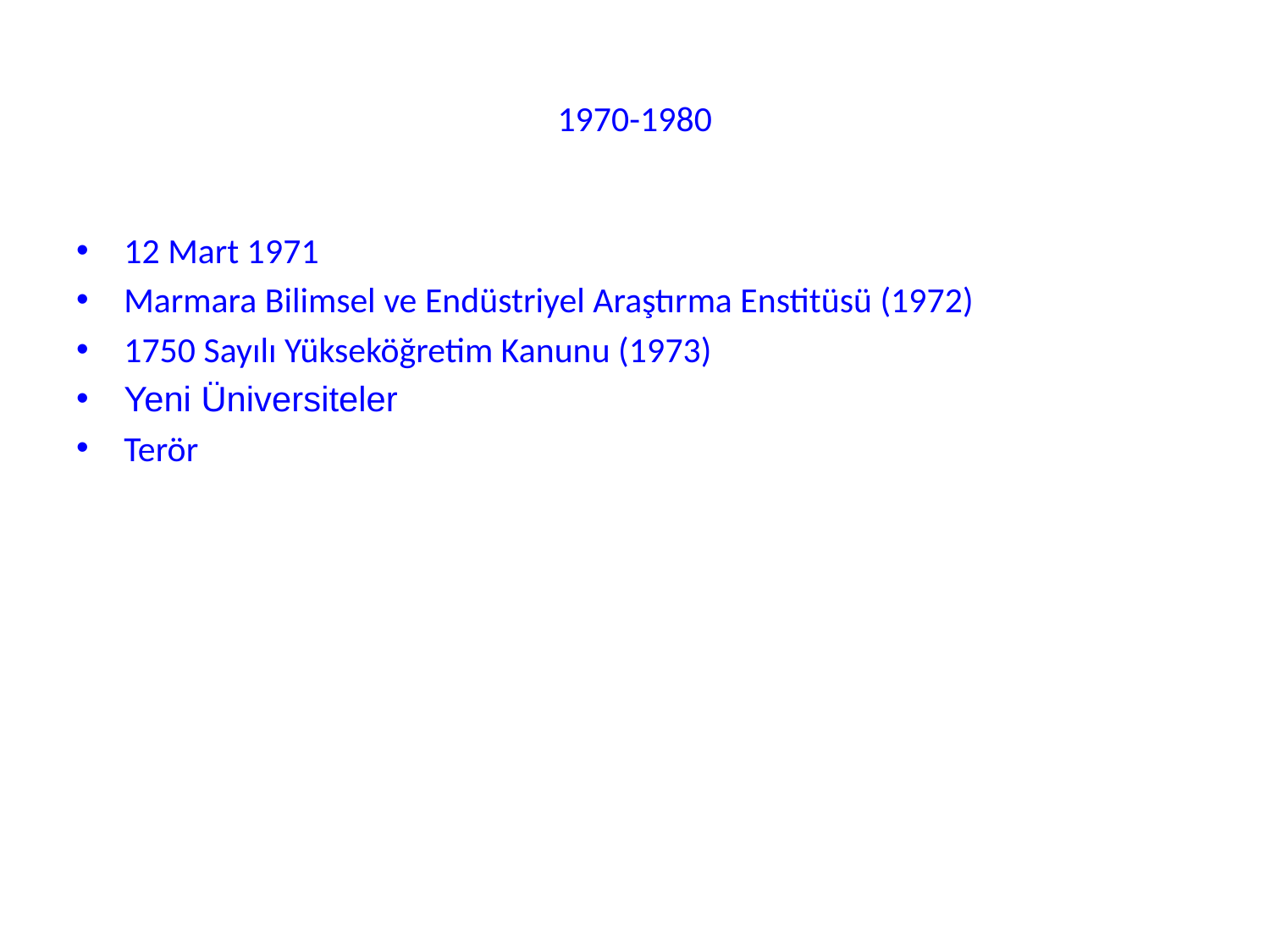

# 1970-1980
12 Mart 1971
Marmara Bilimsel ve Endüstriyel Araştırma Enstitüsü (1972)
1750 Sayılı Yükseköğretim Kanunu (1973)
Yeni Üniversiteler
Terör